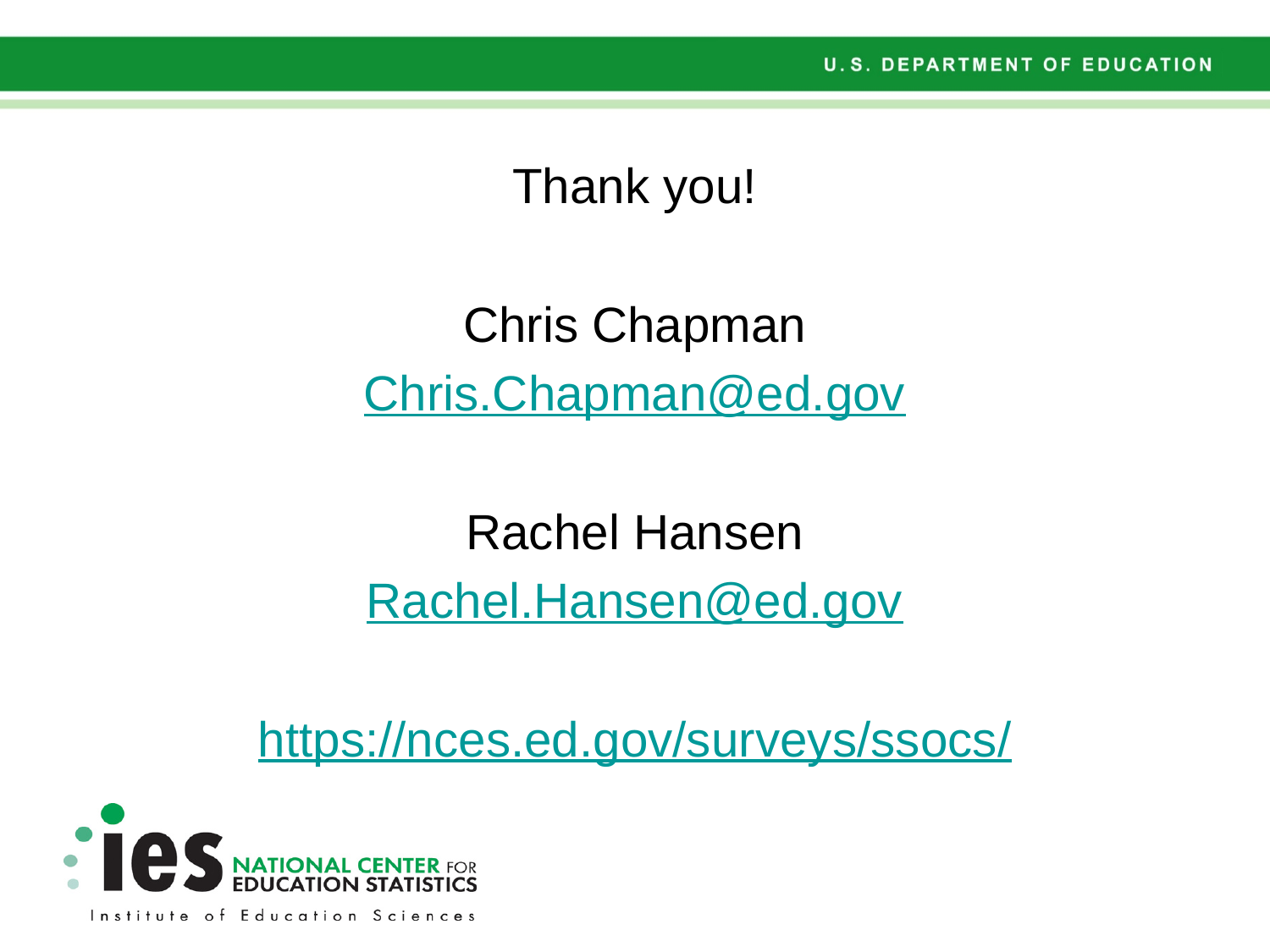

Thank you!

Chris Chapman
Chris.Chapman@ed.gov

Rachel Hansen
Rachel.Hansen@ed.gov

https://nces.ed.gov/surveys/ssocs/